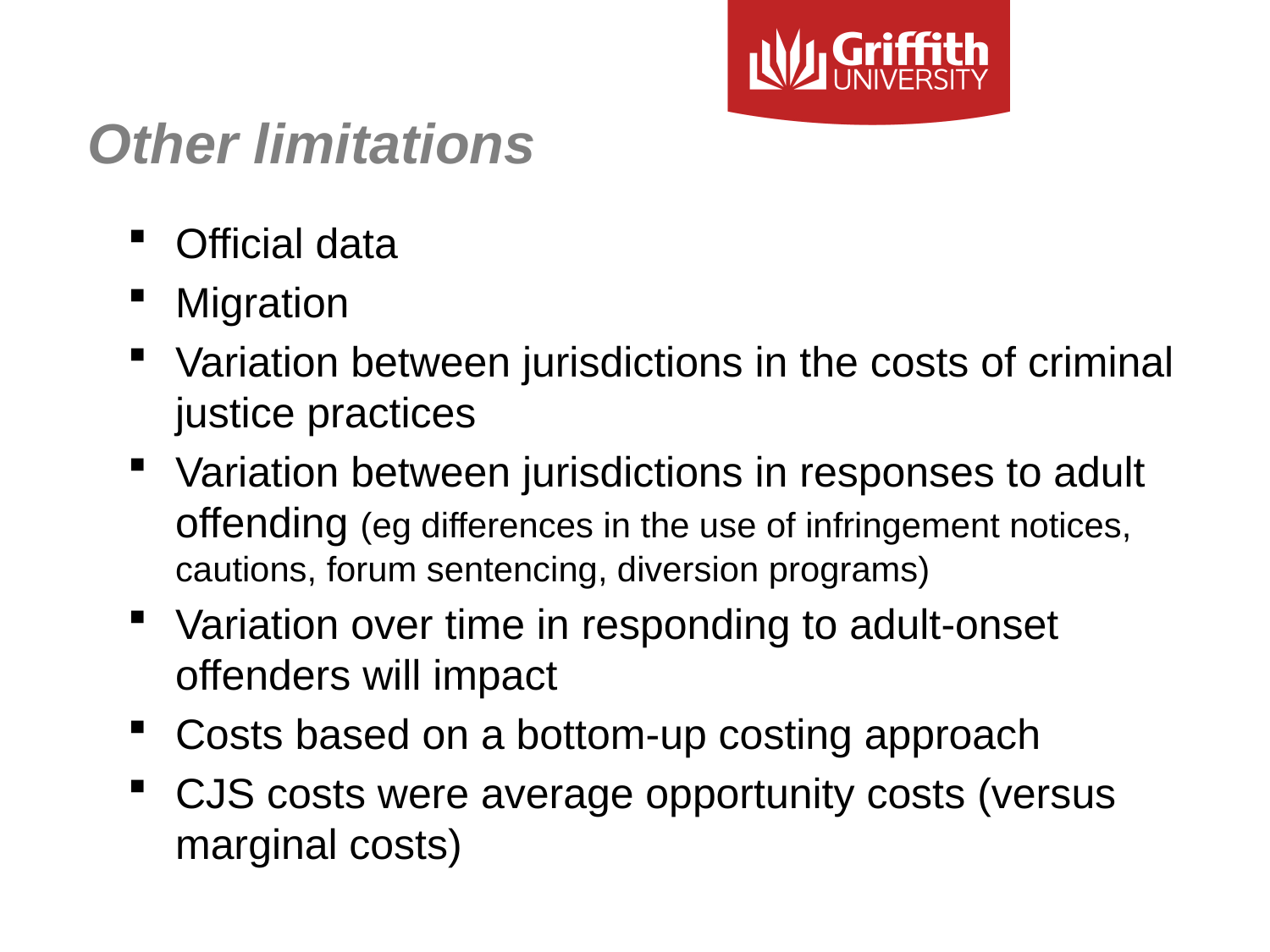

# Other limitations
Official data
Migration
Variation between jurisdictions in the costs of criminal justice practices
Variation between jurisdictions in responses to adult offending (eg differences in the use of infringement notices, cautions, forum sentencing, diversion programs)
Variation over time in responding to adult-onset offenders will impact
Costs based on a bottom-up costing approach
CJS costs were average opportunity costs (versus marginal costs)